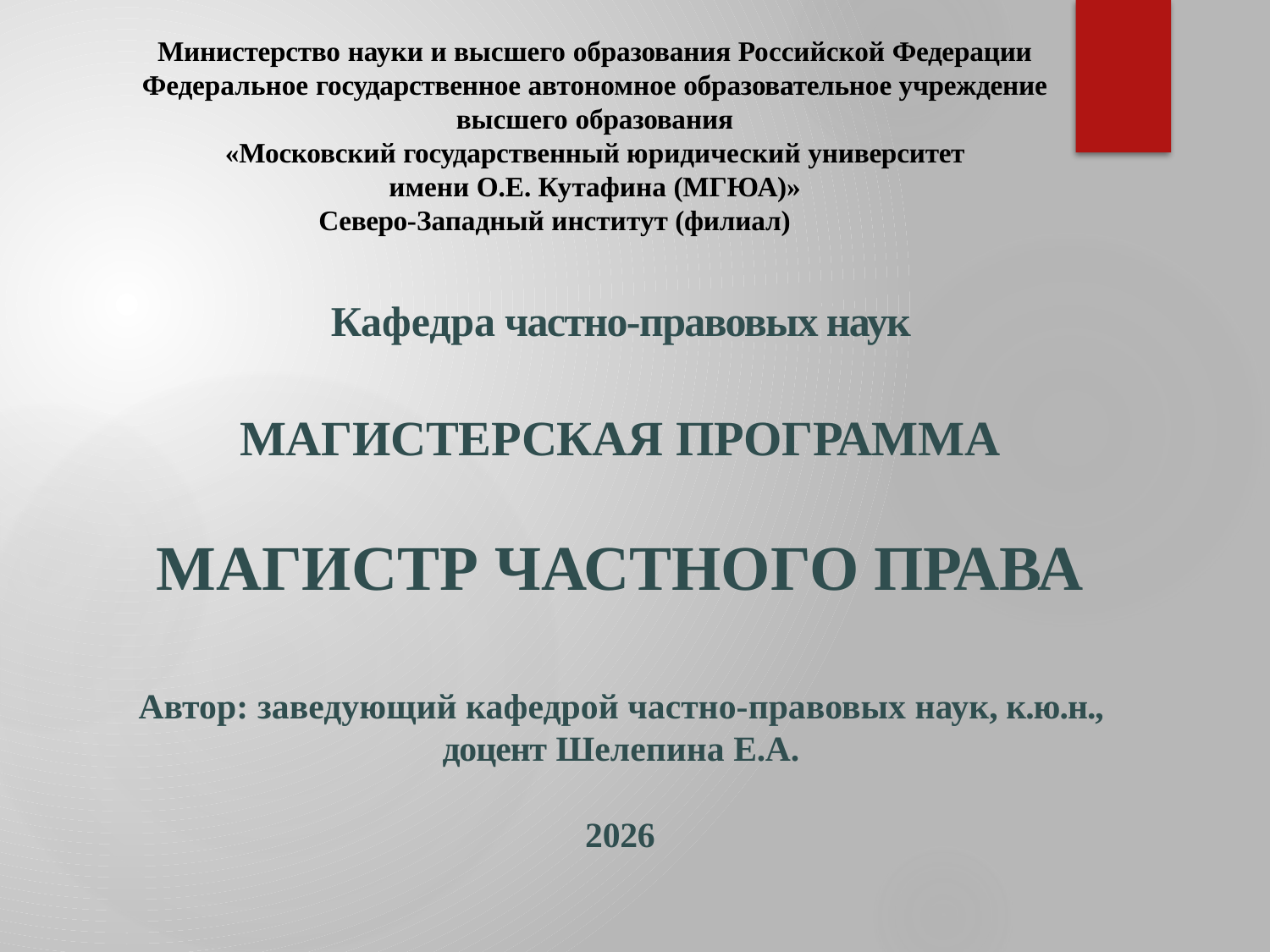

Министерство науки и высшего образования Российской Федерации Федеральное государственное автономное образовательное учреждение высшего образования
«Московский государственный юридический университет имени О.Е. Кутафина (МГЮА)»
Северо-Западный институт (филиал)

Кафедра частно-правовых наук

МАГИСТЕРСКАЯ ПРОГРАММА

МАГИСТР ЧАСТНОГО ПРАВА

Автор: заведующий кафедрой частно-правовых наук, к.ю.н., доцент Шелепина Е.А.

2026